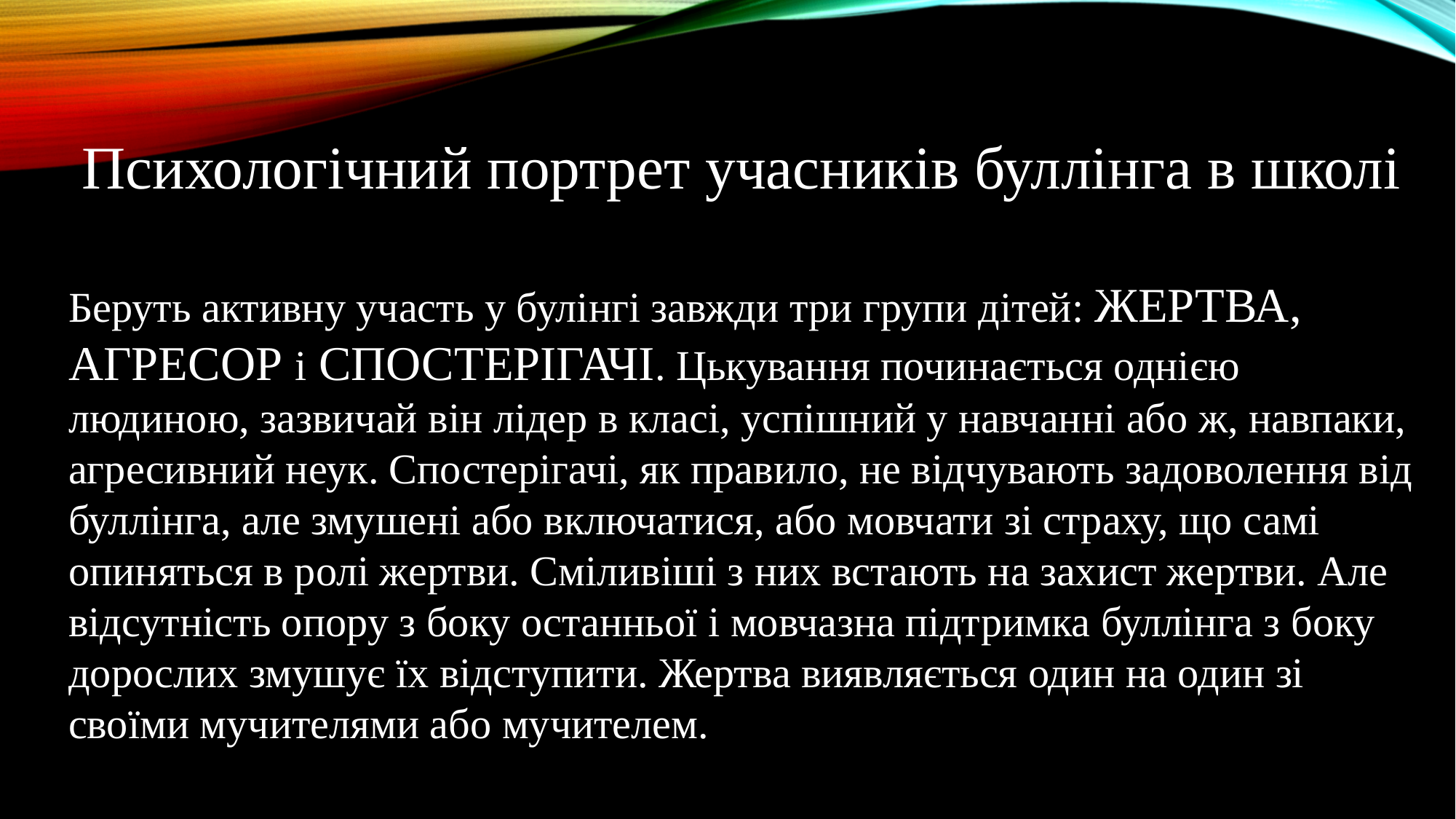

Психологічний портрет учасників буллінга в школі

Беруть активну участь у булінгі завжди три групи дітей: ЖЕРТВА, АГРЕСОР і СПОСТЕРІГАЧІ. Цькування починається однією людиною, зазвичай він лідер в класі, успішний у навчанні або ж, навпаки, агресивний неук. Спостерігачі, як правило, не відчувають задоволення від буллінга, але змушені або включатися, або мовчати зі страху, що самі опиняться в ролі жертви. Сміливіші з них встають на захист жертви. Але відсутність опору з боку останньої і мовчазна підтримка буллінга з боку дорослих змушує їх відступити. Жертва виявляється один на один зі своїми мучителями або мучителем.